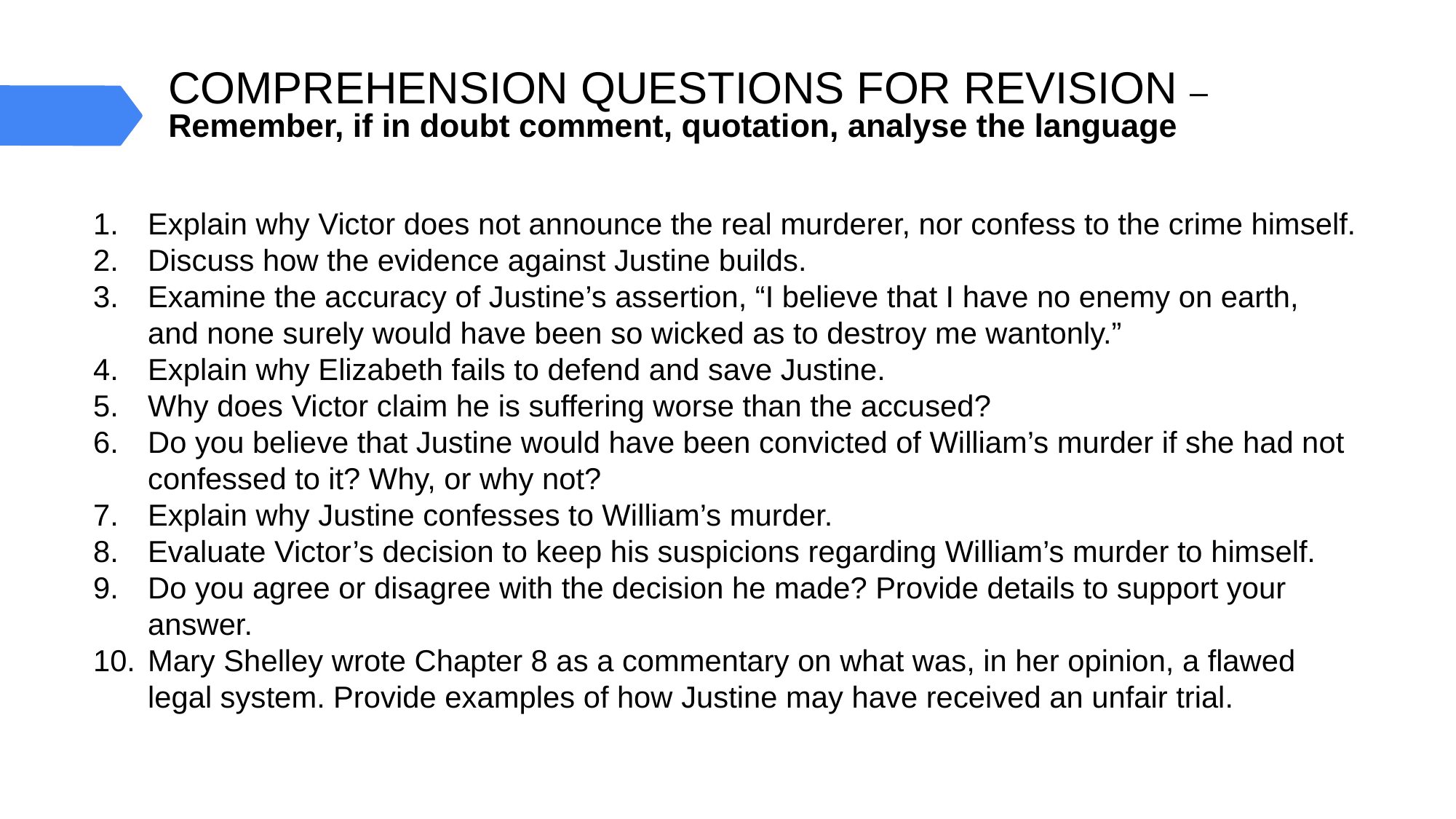

# COMPREHENSION QUESTIONS FOR REVISION – Remember, if in doubt comment, quotation, analyse the language
Explain why Victor does not announce the real murderer, nor confess to the crime himself.
Discuss how the evidence against Justine builds.
Examine the accuracy of Justine’s assertion, “I believe that I have no enemy on earth, and none surely would have been so wicked as to destroy me wantonly.”
Explain why Elizabeth fails to defend and save Justine.
Why does Victor claim he is suffering worse than the accused?
Do you believe that Justine would have been convicted of William’s murder if she had not confessed to it? Why, or why not?
Explain why Justine confesses to William’s murder.
Evaluate Victor’s decision to keep his suspicions regarding William’s murder to himself.
Do you agree or disagree with the decision he made? Provide details to support your answer.
Mary Shelley wrote Chapter 8 as a commentary on what was, in her opinion, a flawed legal system. Provide examples of how Justine may have received an unfair trial.